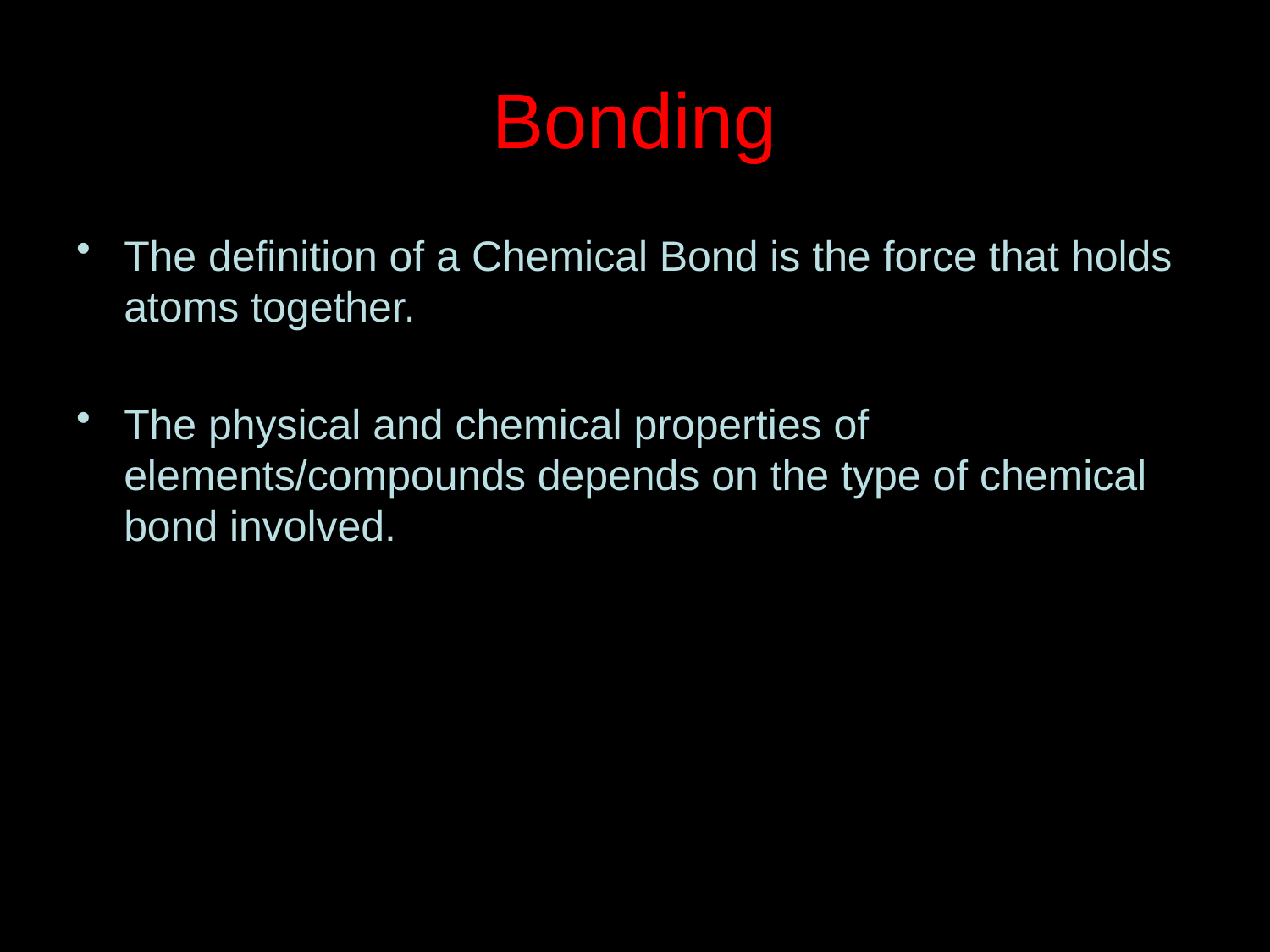

# Bonding
The definition of a Chemical Bond is the force that holds atoms together.

The physical and chemical properties of elements/compounds depends on the type of chemical bond involved.